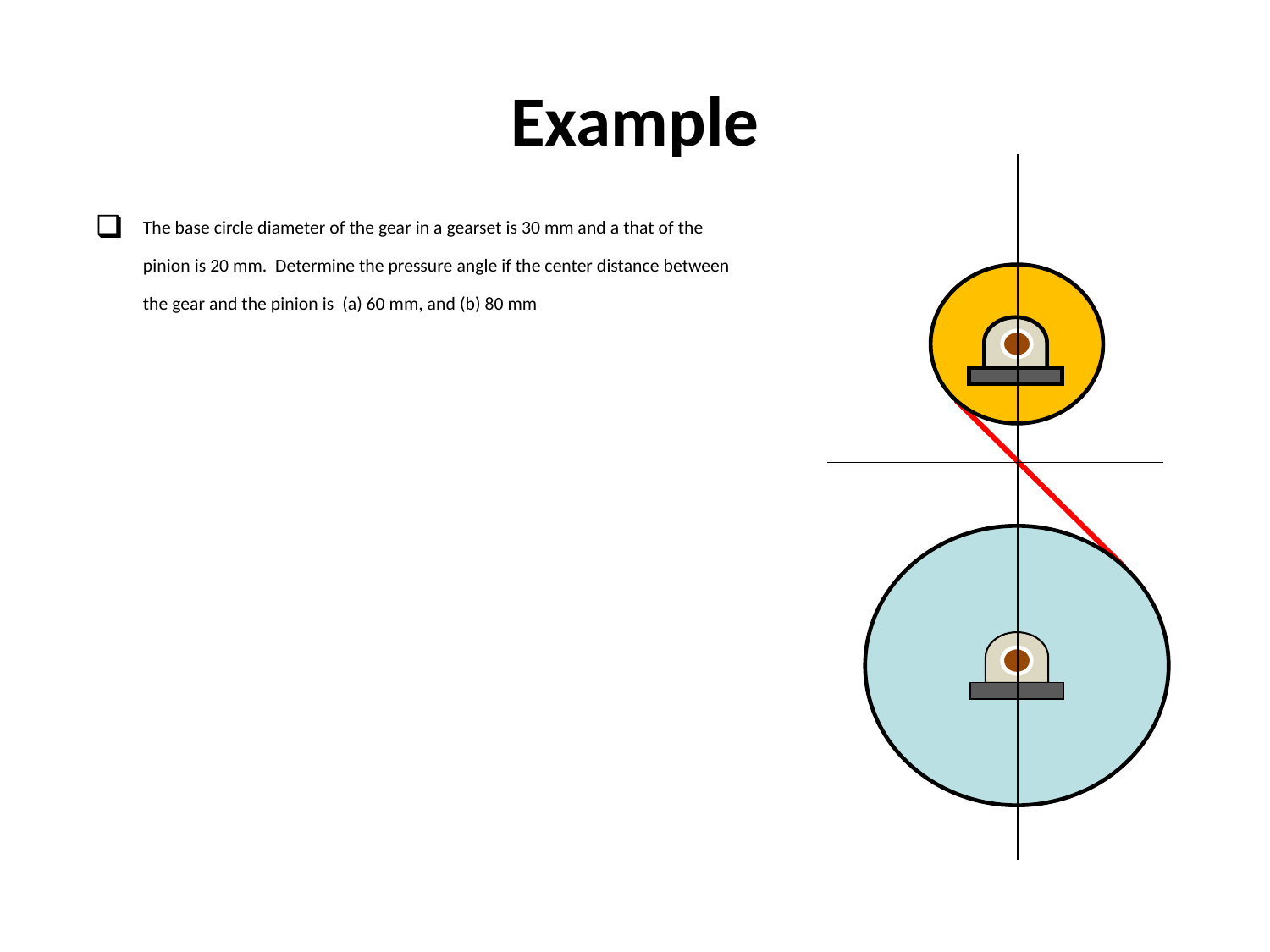

# Example
The base circle diameter of the gear in a gearset is 30 mm and a that of the pinion is 20 mm.  Determine the pressure angle if the center distance between the gear and the pinion is  (a) 60 mm, and (b) 80 mm